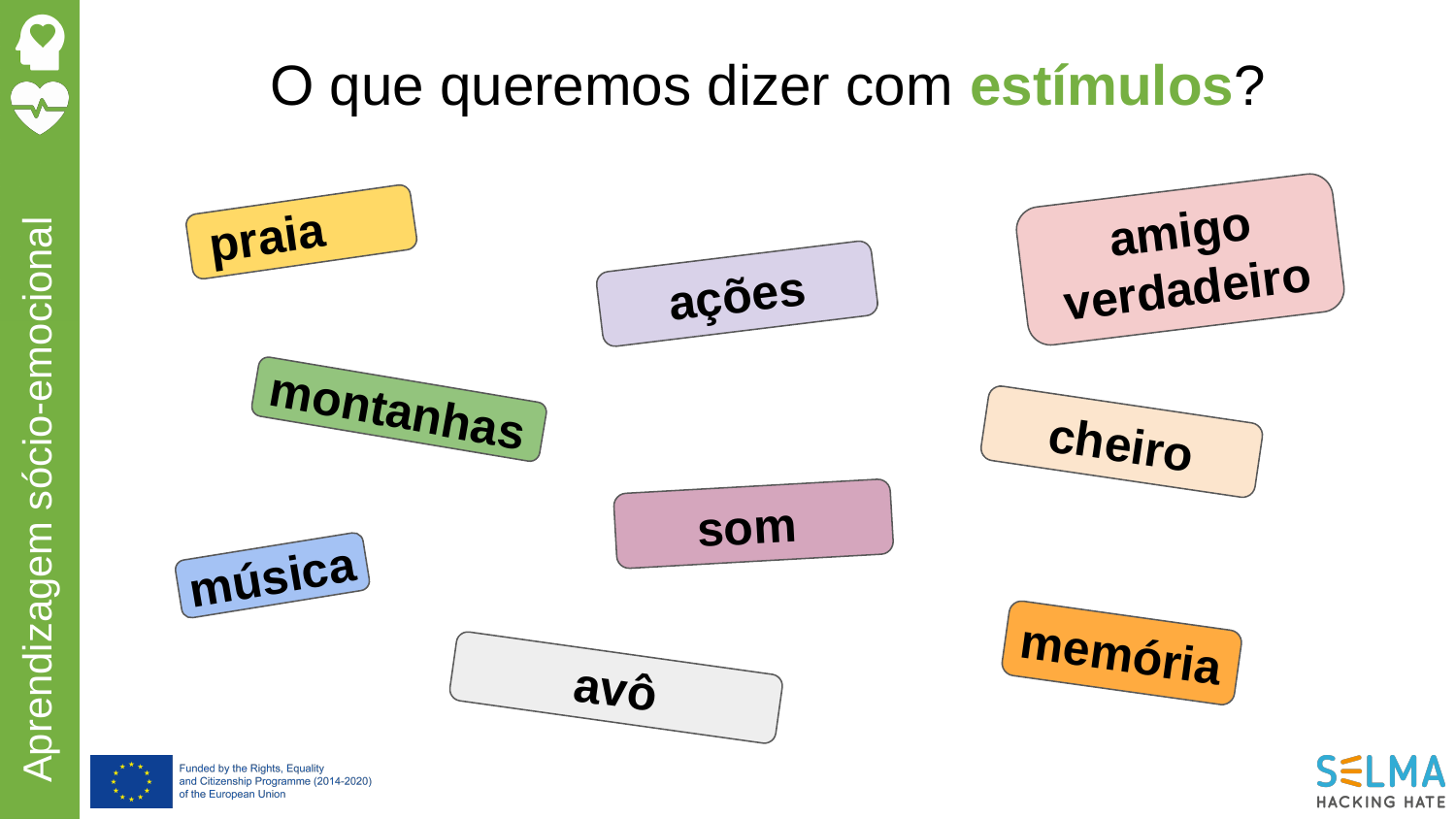

# O que queremos dizer com estímulos?

amigo verdadeiro
praia

ações
montanhas

cheiro

som
música

memória
avô